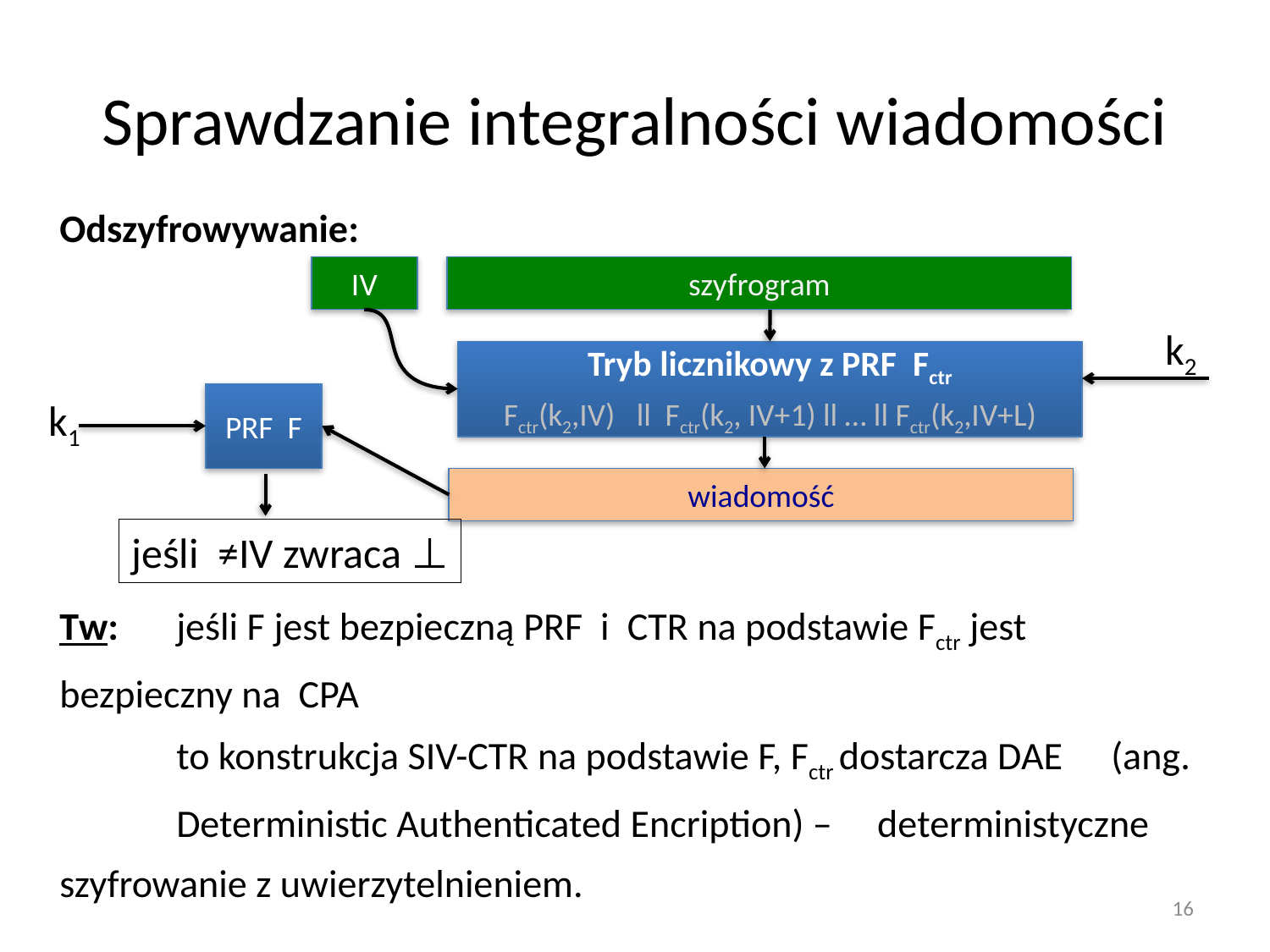

# Sprawdzanie integralności wiadomości
Odszyfrowywanie:

Tw:    	jeśli F jest bezpieczną PRF  i  CTR na podstawie Fctr jest 	bezpieczny na  CPA
	to konstrukcja SIV-CTR na podstawie F, Fctr dostarcza DAE 	(ang. 	Deterministic Authenticated Encription) – 	deterministyczne szyfrowanie z uwierzytelnieniem.
IV
szyfrogram
k2
Tryb licznikowy z PRF  Fctr
Fctr(k2,IV)   ll  Fctr(k2, IV+1) ll … ll Fctr(k2,IV+L)
PRF  F
k1
jeśli  ≠IV zwraca ⊥
wiadomość
16